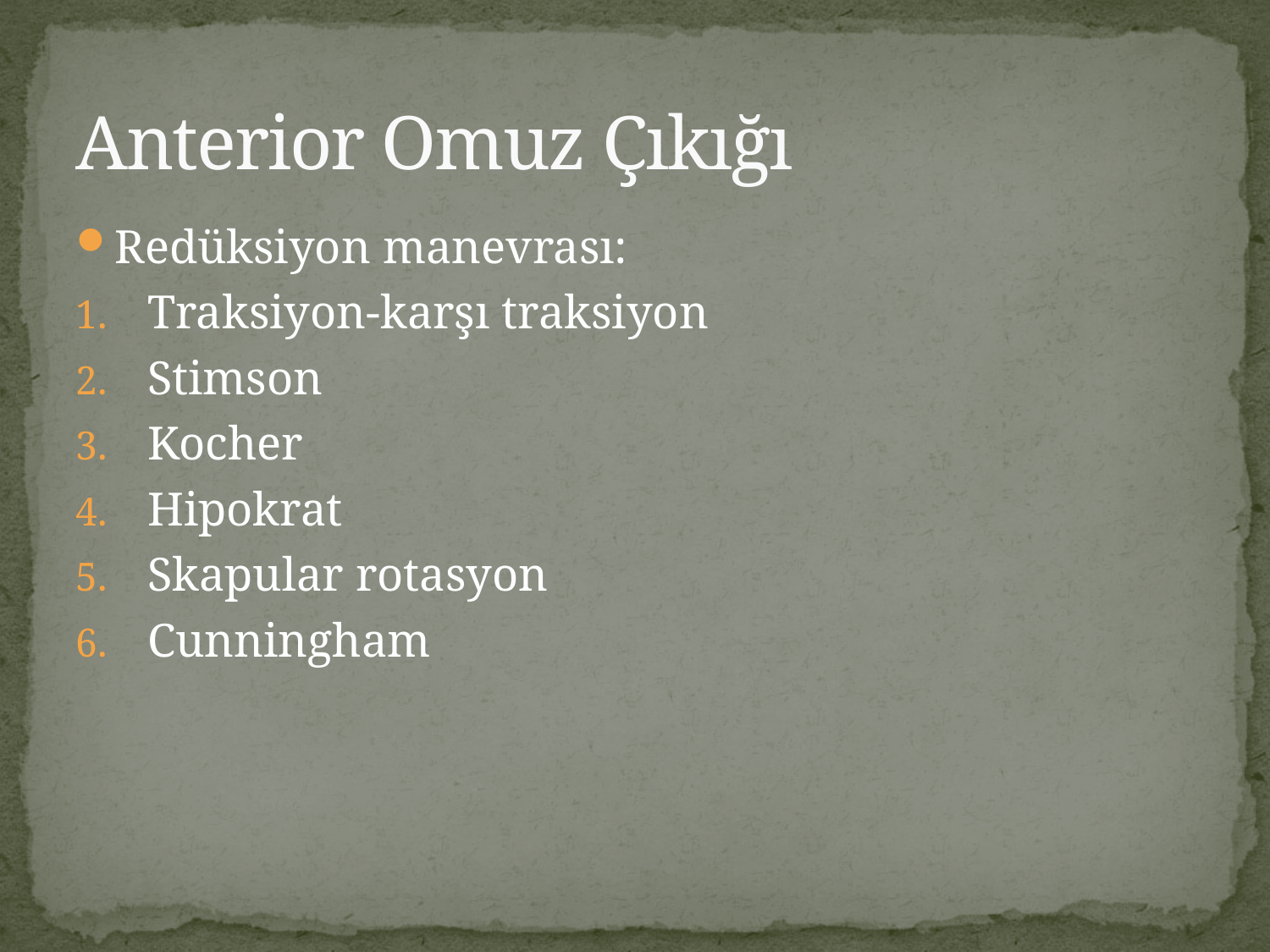

# Anterior Omuz Çıkığı
Redüksiyon manevrası:
Traksiyon-karşı traksiyon
Stimson
Kocher
Hipokrat
Skapular rotasyon
Cunningham